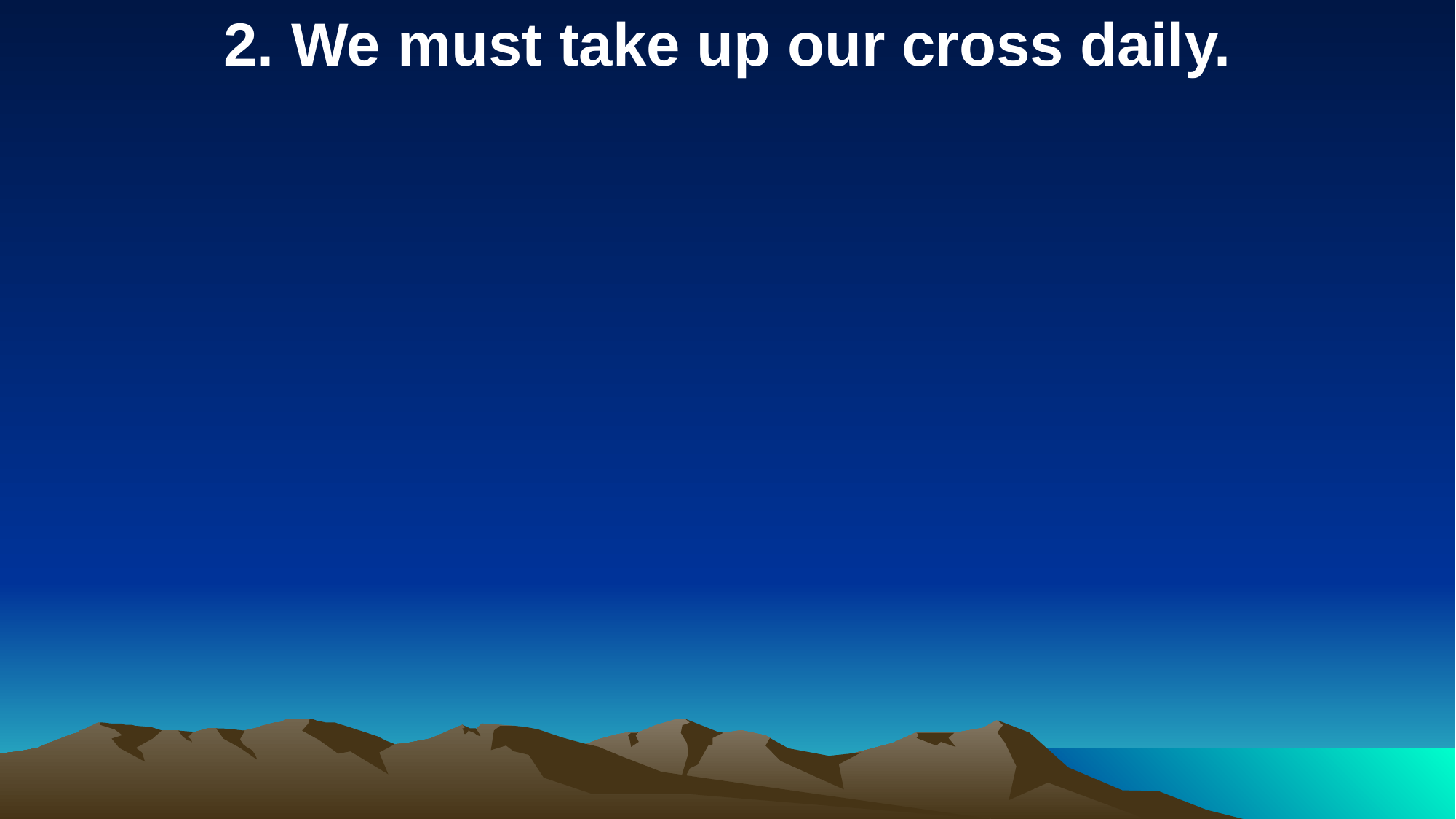

2. We must take up our cross daily.